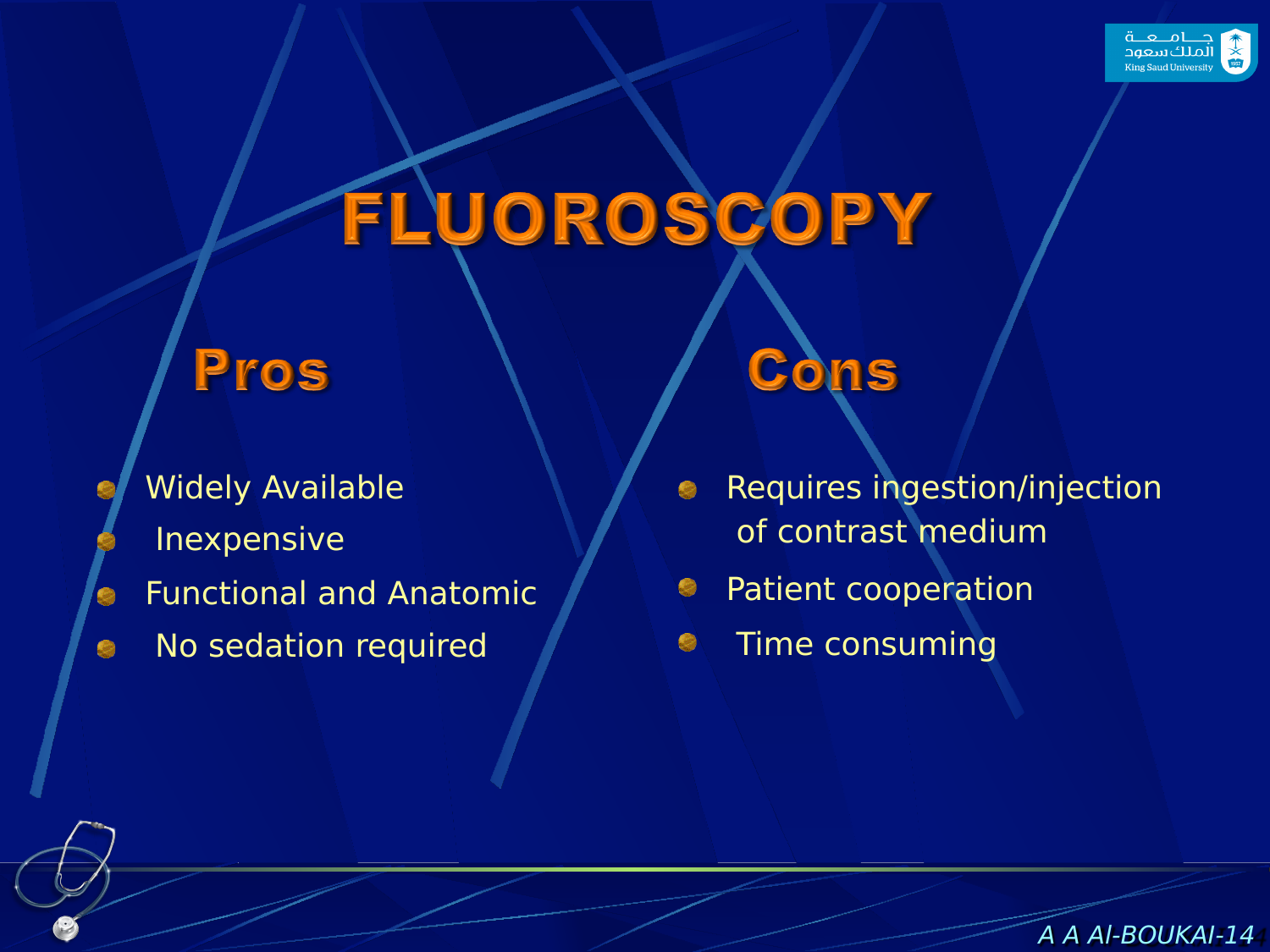

Widely Available  Inexpensive
Functional and Anatomic  No sedation required
Requires ingestion/injection  of contrast medium
Patient cooperation  Time consuming

A A Al-BOUKAI-14